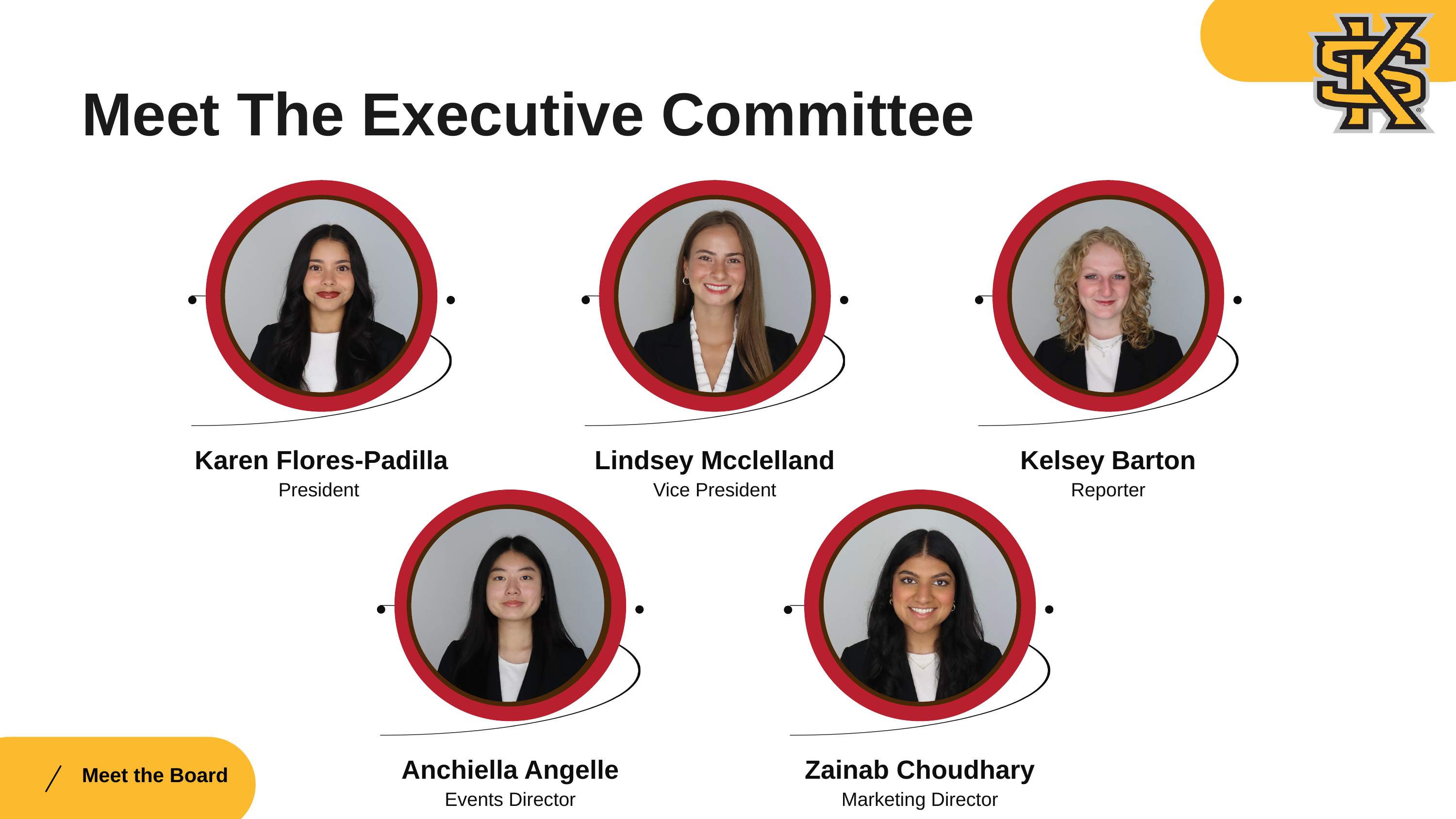

Meet The Executive Committee

Karen Flores-Padilla
Lindsey Mcclelland
Kelsey Barton
President
Vice President
Reporter

Anchiella Angelle
Zainab Choudhary

Meet the Board
Events Director
Marketing Director